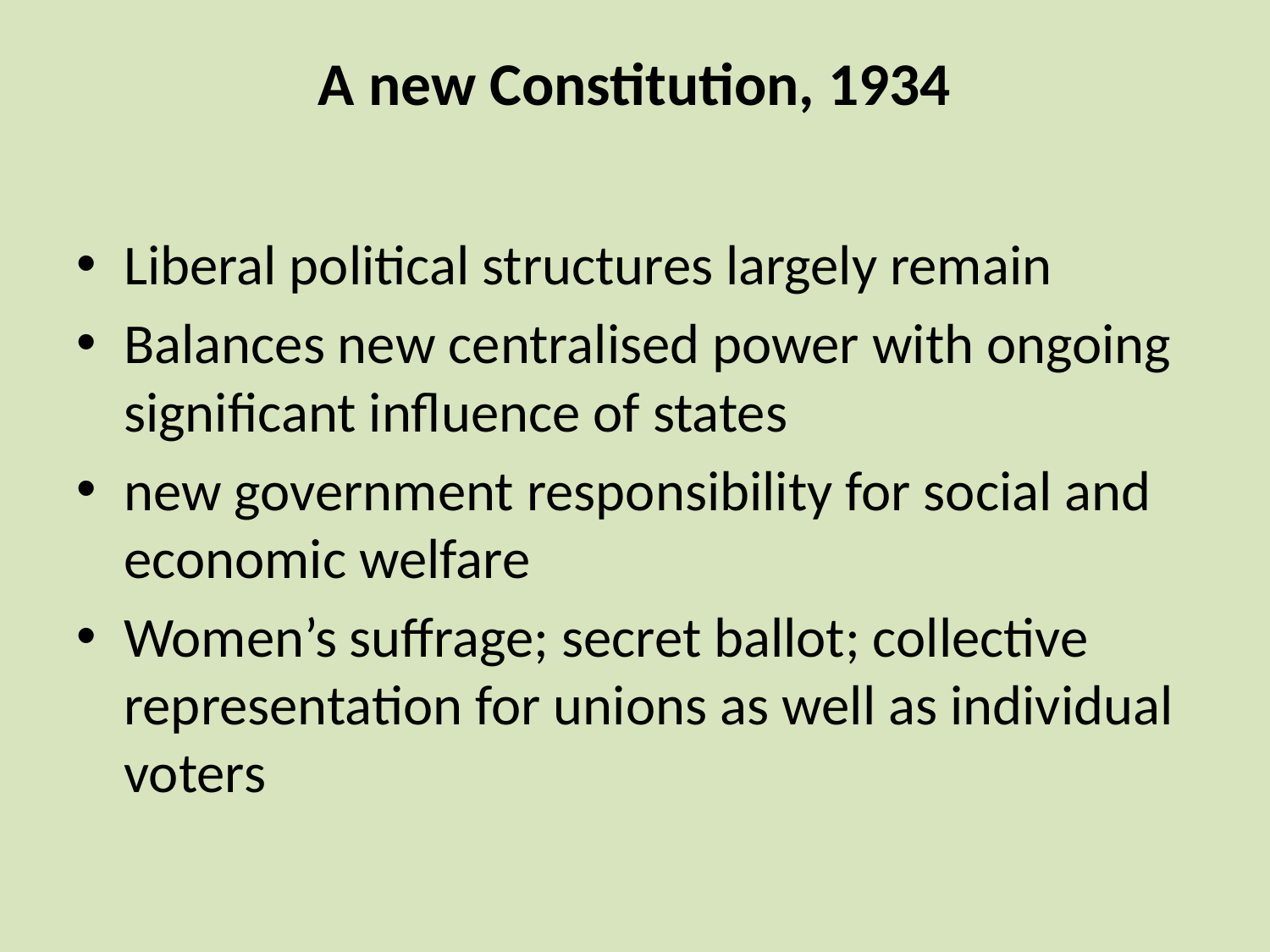

# A new Constitution, 1934
Liberal political structures largely remain
Balances new centralised power with ongoing significant influence of states
new government responsibility for social and economic welfare
Women’s suffrage; secret ballot; collective representation for unions as well as individual voters